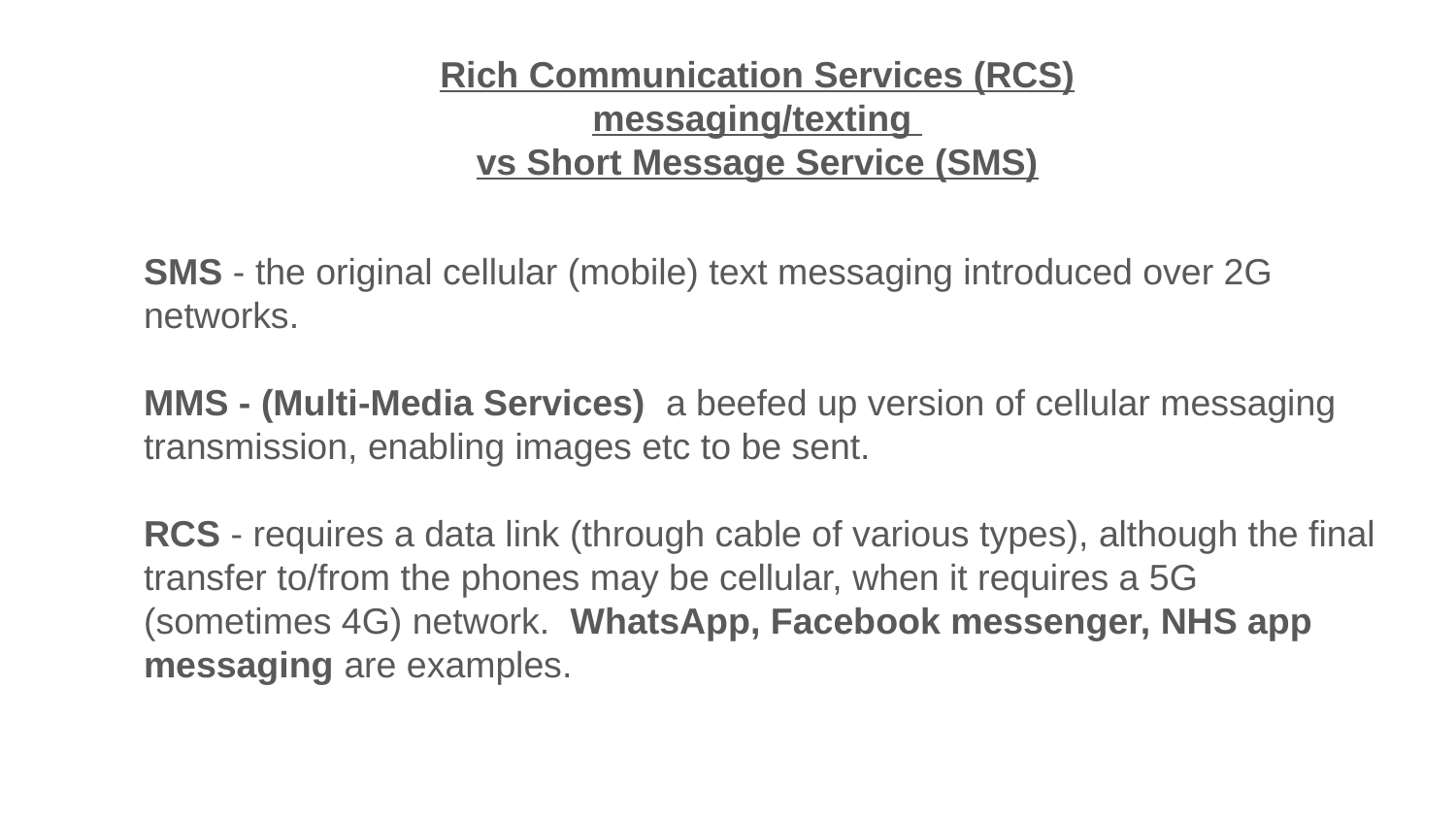

Rich Communication Services (RCS) messaging/texting
vs Short Message Service (SMS)
SMS - the original cellular (mobile) text messaging introduced over 2G networks.

MMS - (Multi-Media Services)  a beefed up version of cellular messaging transmission, enabling images etc to be sent.

RCS - requires a data link (through cable of various types), although the final transfer to/from the phones may be cellular, when it requires a 5G (sometimes 4G) network.  WhatsApp, Facebook messenger, NHS app messaging are examples.